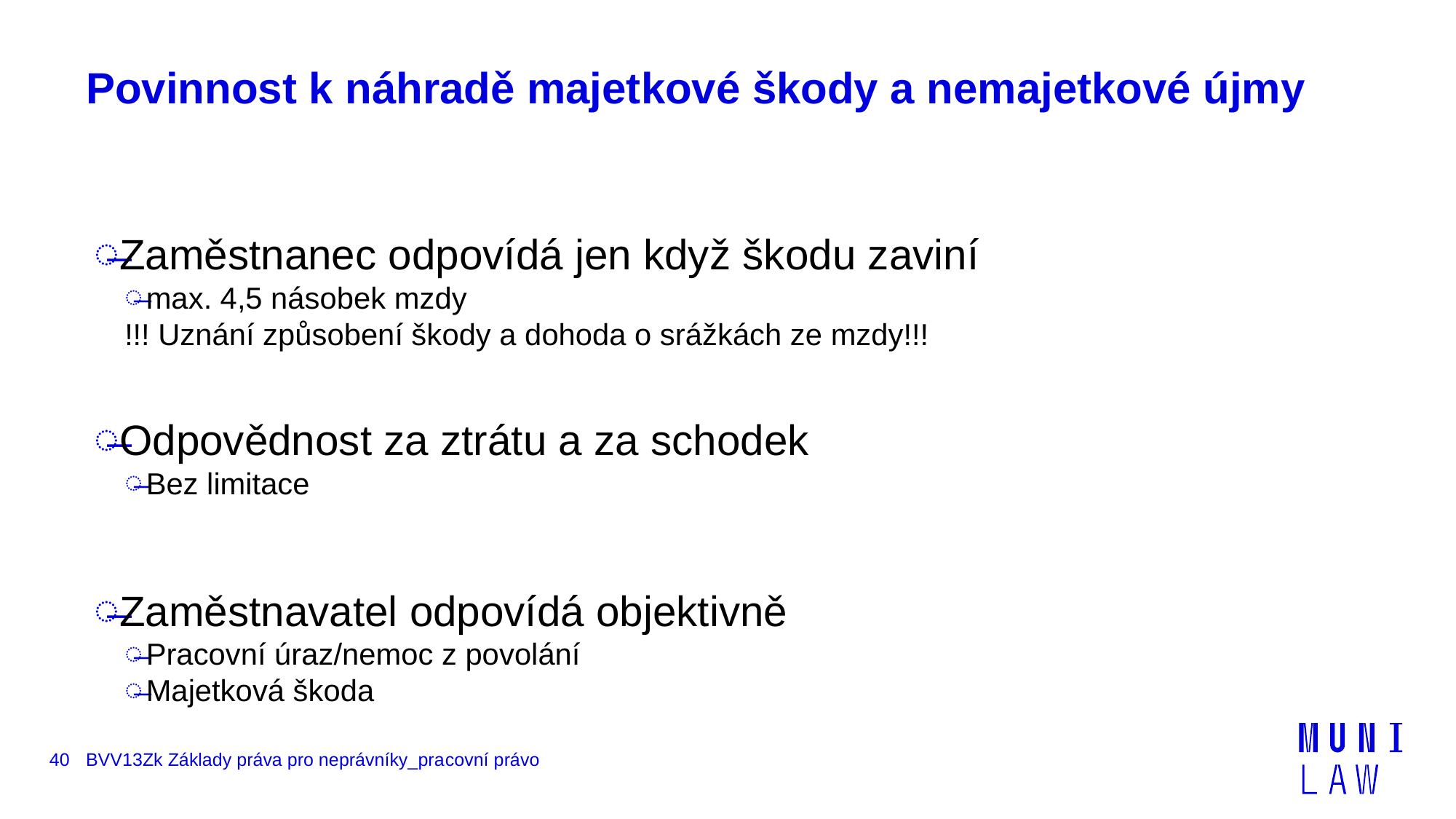

# Povinnost k náhradě majetkové škody a nemajetkové újmy
Zaměstnanec odpovídá jen když škodu zaviní
max. 4,5 násobek mzdy
!!! Uznání způsobení škody a dohoda o srážkách ze mzdy!!!

Odpovědnost za ztrátu a za schodek
Bez limitace

Zaměstnavatel odpovídá objektivně
Pracovní úraz/nemoc z povolání
Majetková škoda
40
BVV13Zk Základy práva pro neprávníky_pracovní právo